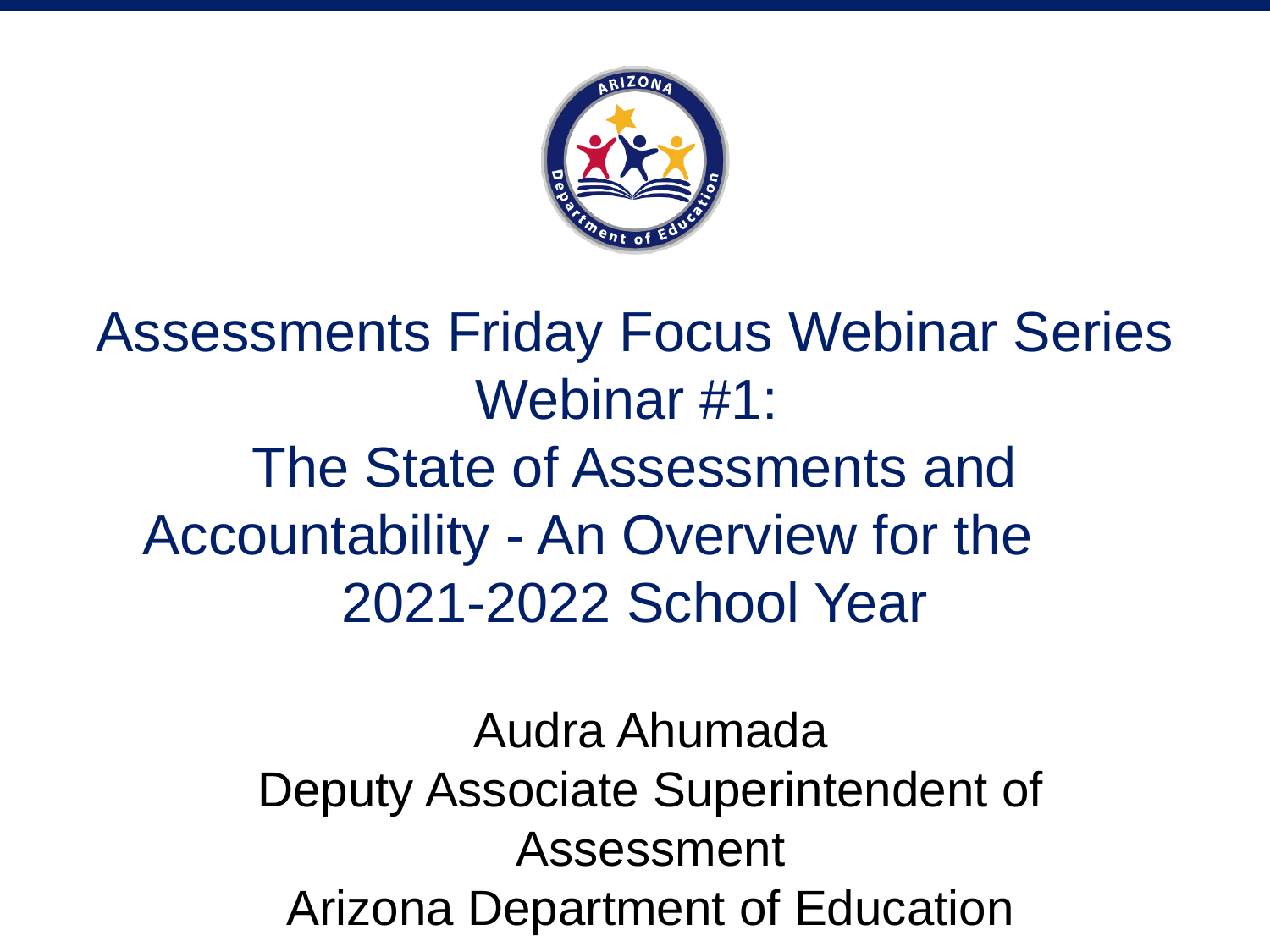

# Assessments Friday Focus Webinar Series Webinar #1: The State of Assessments and Accountability - An Overview for the       2021-2022 School Year
Audra Ahumada
Deputy Associate Superintendent of Assessment
Arizona Department of Education